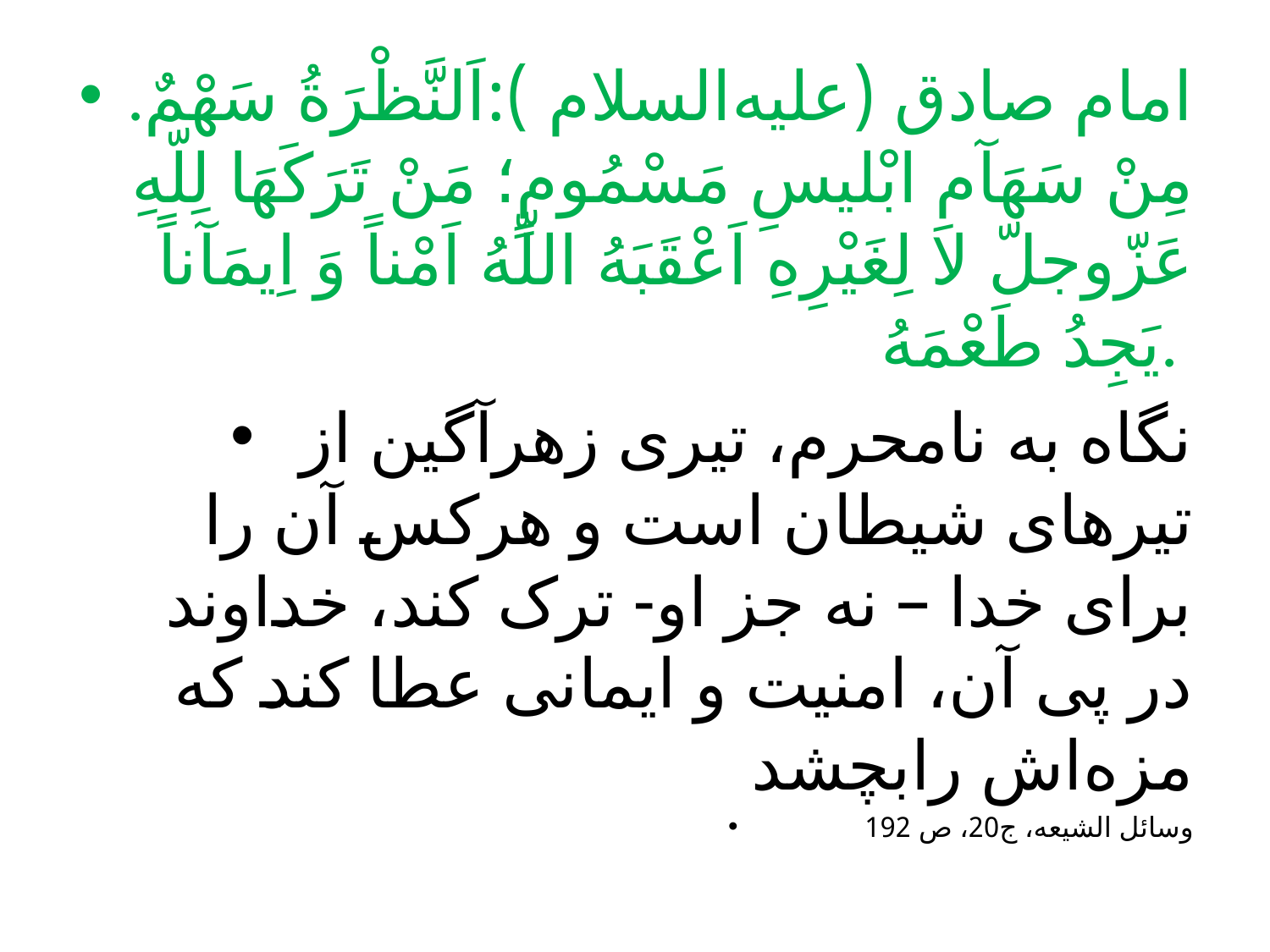

#
.امام صادق (علیه‌السلام ):اَلنَّظْرَةُ سَهْمٌ مِنْ سَهَآمِ ابْلیسِ مَسْمُومٍ؛ مَنْ تَرَکَهَا لِلّهِ عَزّوجلّ لا لِغَیْرِهِ اَعْقَبَهُ اللّهُ اَمْناً وَ اِیمَآناً یَجِدُ طَعْمَهُ.
نگاه به نامحرم، تیری زهرآگین از تیرهای شیطان است و هرکس آن را برای خدا – نه جز او- ترک کند، خداوند در پی آن، امنیت و ایمانی عطا کند که مزه‌اش رابچشد
وسائل الشیعه، ج20، ص 192